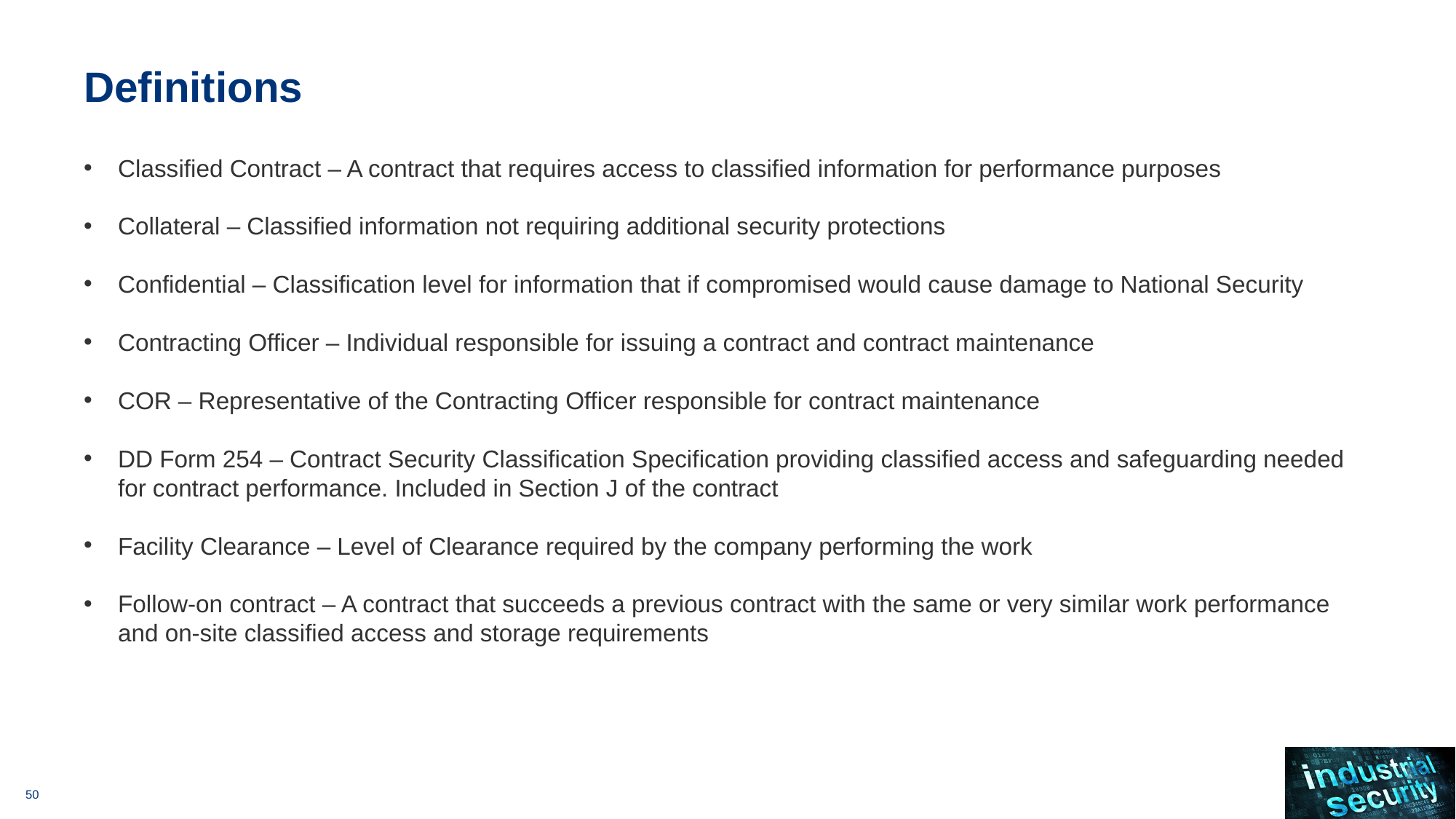

# Definitions

Classified Contract – A contract that requires access to classified information for performance purposes

Collateral – Classified information not requiring additional security protections

Confidential – Classification level for information that if compromised would cause damage to National Security

Contracting Officer – Individual responsible for issuing a contract and contract maintenance

COR – Representative of the Contracting Officer responsible for contract maintenance

DD Form 254 – Contract Security Classification Specification providing classified access and safeguarding needed for contract performance. Included in Section J of the contract

Facility Clearance – Level of Clearance required by the company performing the work

Follow-on contract – A contract that succeeds a previous contract with the same or very similar work performance and on-site classified access and storage requirements